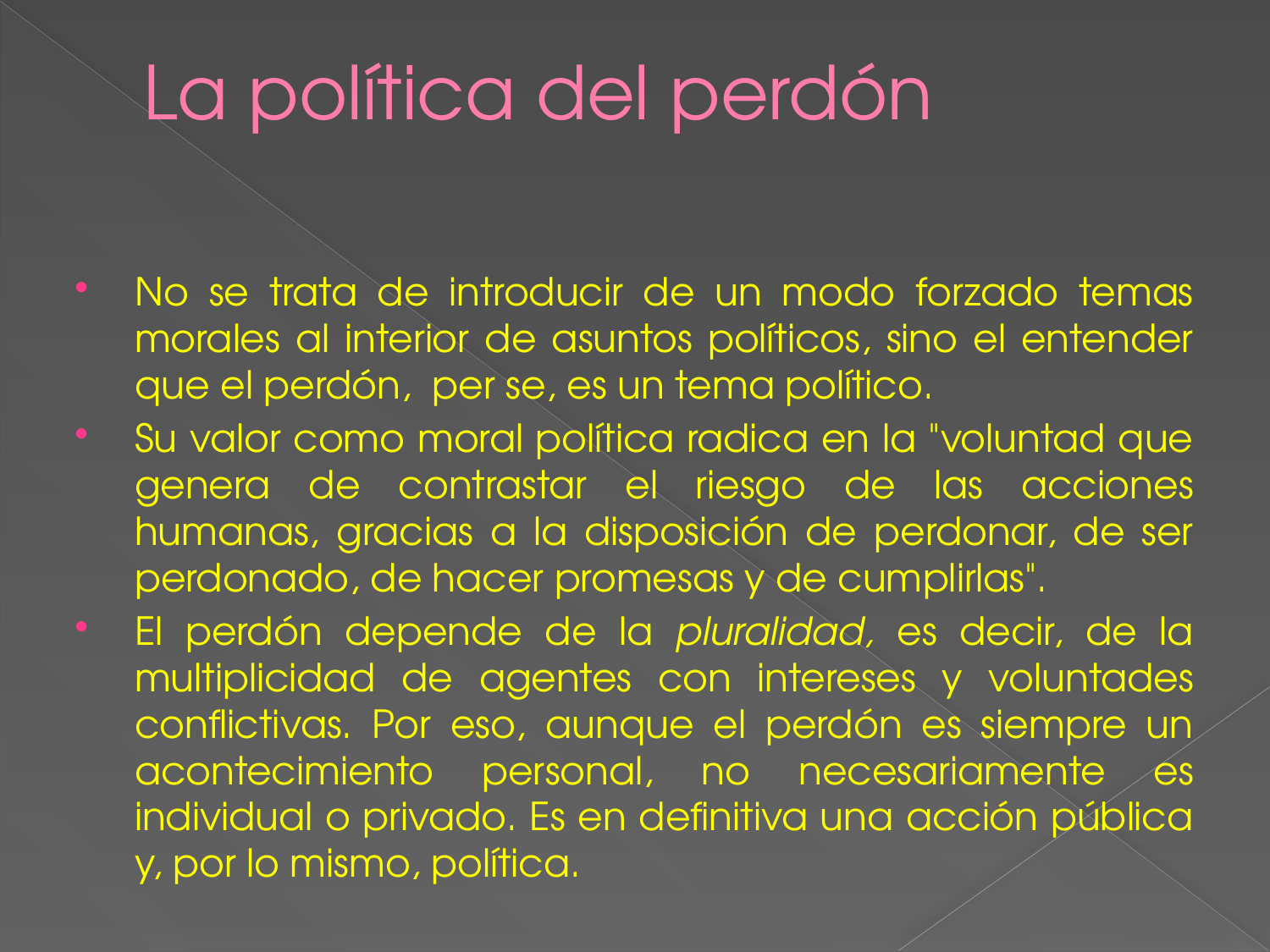

# La política del perdón
No se trata de introducir de un modo forzado temas morales al interior de asuntos políticos, sino el entender que el perdón,  per se, es un tema político.
Su valor como moral política radica en la "voluntad que genera de contrastar el riesgo de las acciones humanas, gracias a la disposición de perdonar, de ser perdonado, de hacer promesas y de cumplirlas".
El perdón depende de la pluralidad, es decir, de la multiplicidad de agentes con intereses y voluntades conflictivas. Por eso, aunque el perdón es siempre un acontecimiento personal, no necesariamente es individual o privado. Es en definitiva una acción pública y, por lo mismo, política.